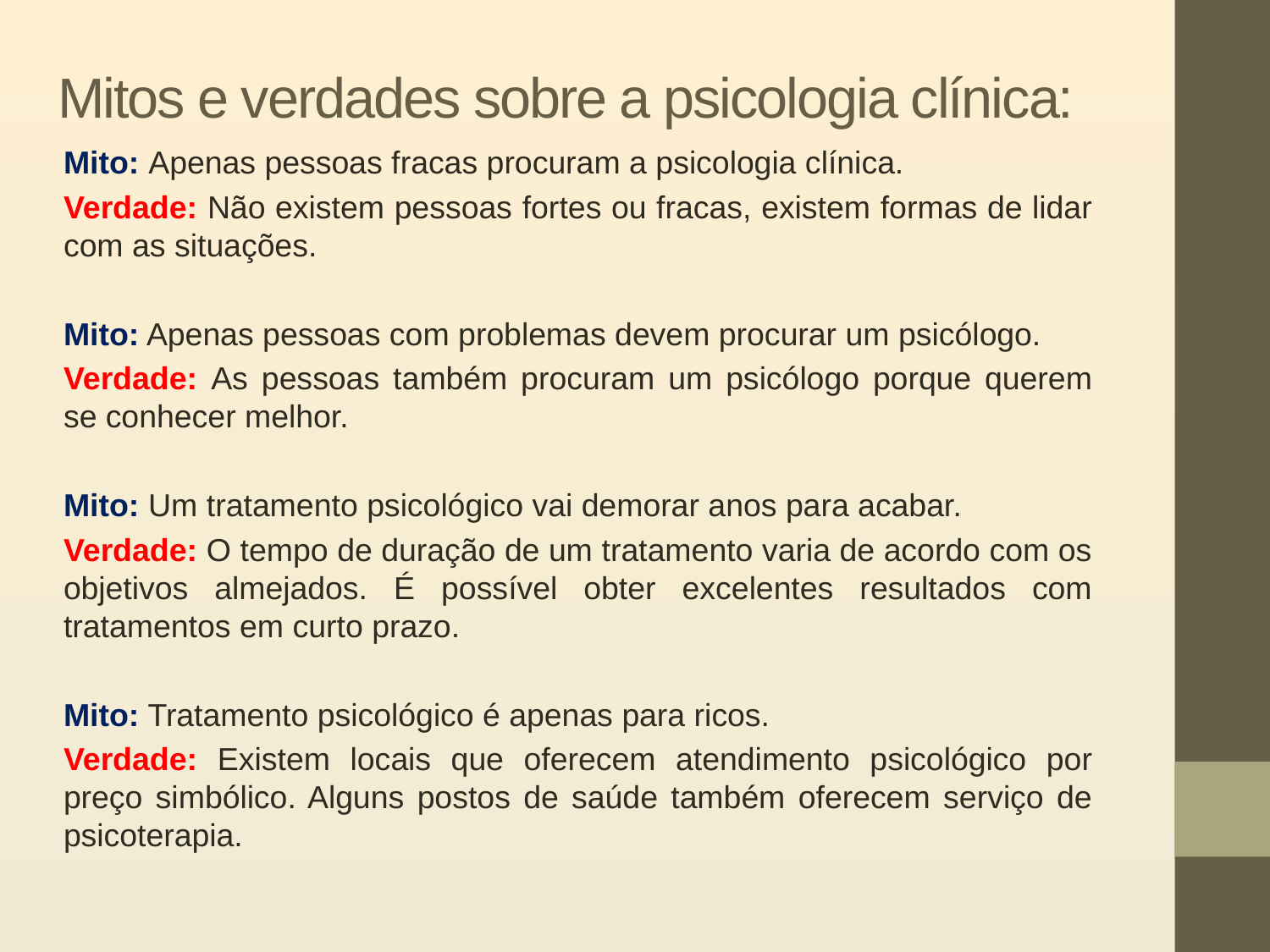

# Mitos e verdades sobre a psicologia clínica:
Mito: Apenas pessoas fracas procuram a psicologia clínica.
Verdade: Não existem pessoas fortes ou fracas, existem formas de lidar com as situações.

Mito: Apenas pessoas com problemas devem procurar um psicólogo.
Verdade: As pessoas também procuram um psicólogo porque querem se conhecer melhor.

Mito: Um tratamento psicológico vai demorar anos para acabar.
Verdade: O tempo de duração de um tratamento varia de acordo com os objetivos almejados. É possível obter excelentes resultados com tratamentos em curto prazo.

Mito: Tratamento psicológico é apenas para ricos.
Verdade: Existem locais que oferecem atendimento psicológico por preço simbólico. Alguns postos de saúde também oferecem serviço de psicoterapia.